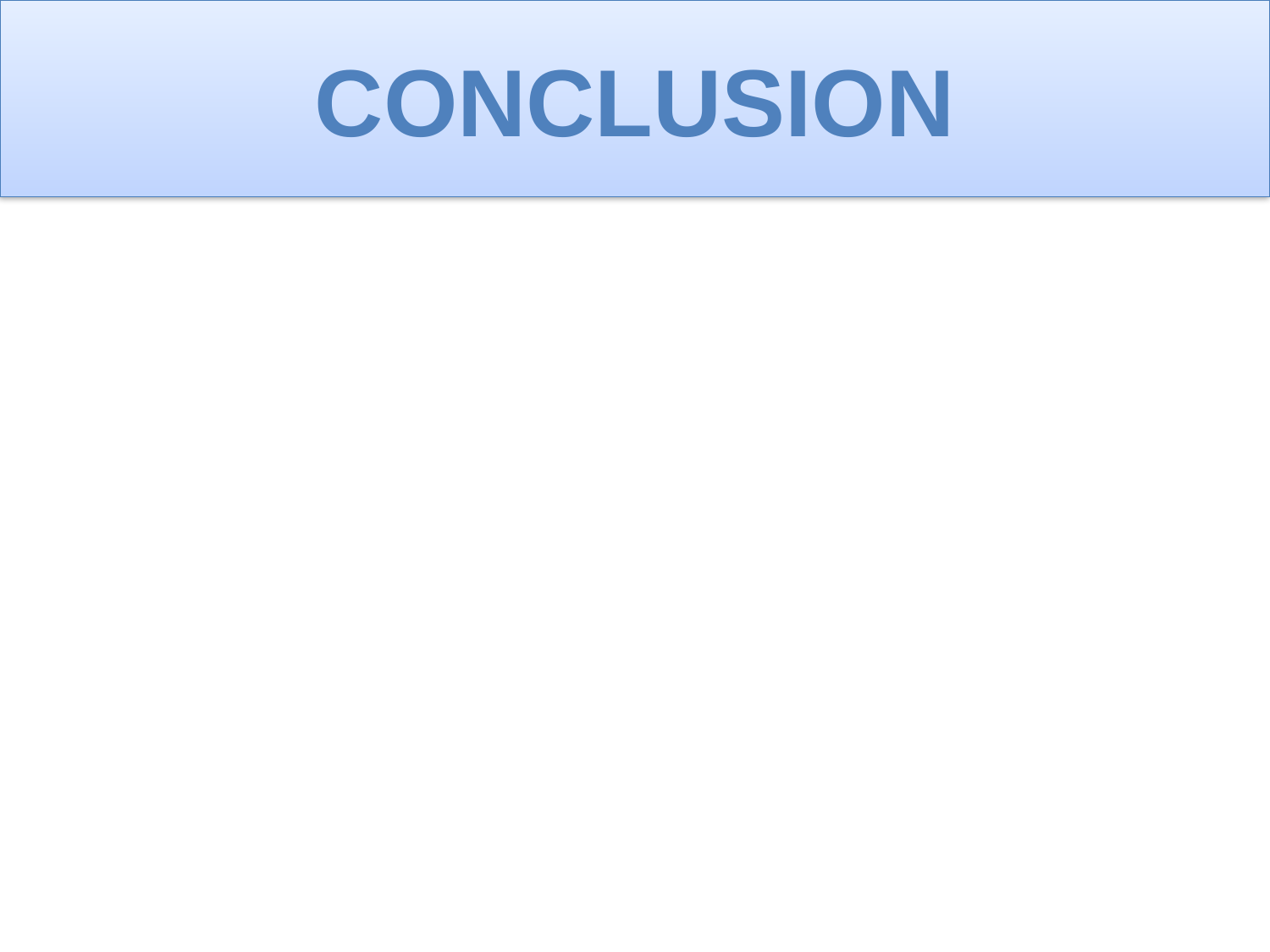

# Conclusion

The dhamma of the forest tradition is down-to-earth, but yet difficult to realize and understand when the mind is ceaselessly caught up in the quagmire of defilements and heedlessness to defilements. It requires moment-to-moment self-scrutiny and mindful practice of ‘letting go’.